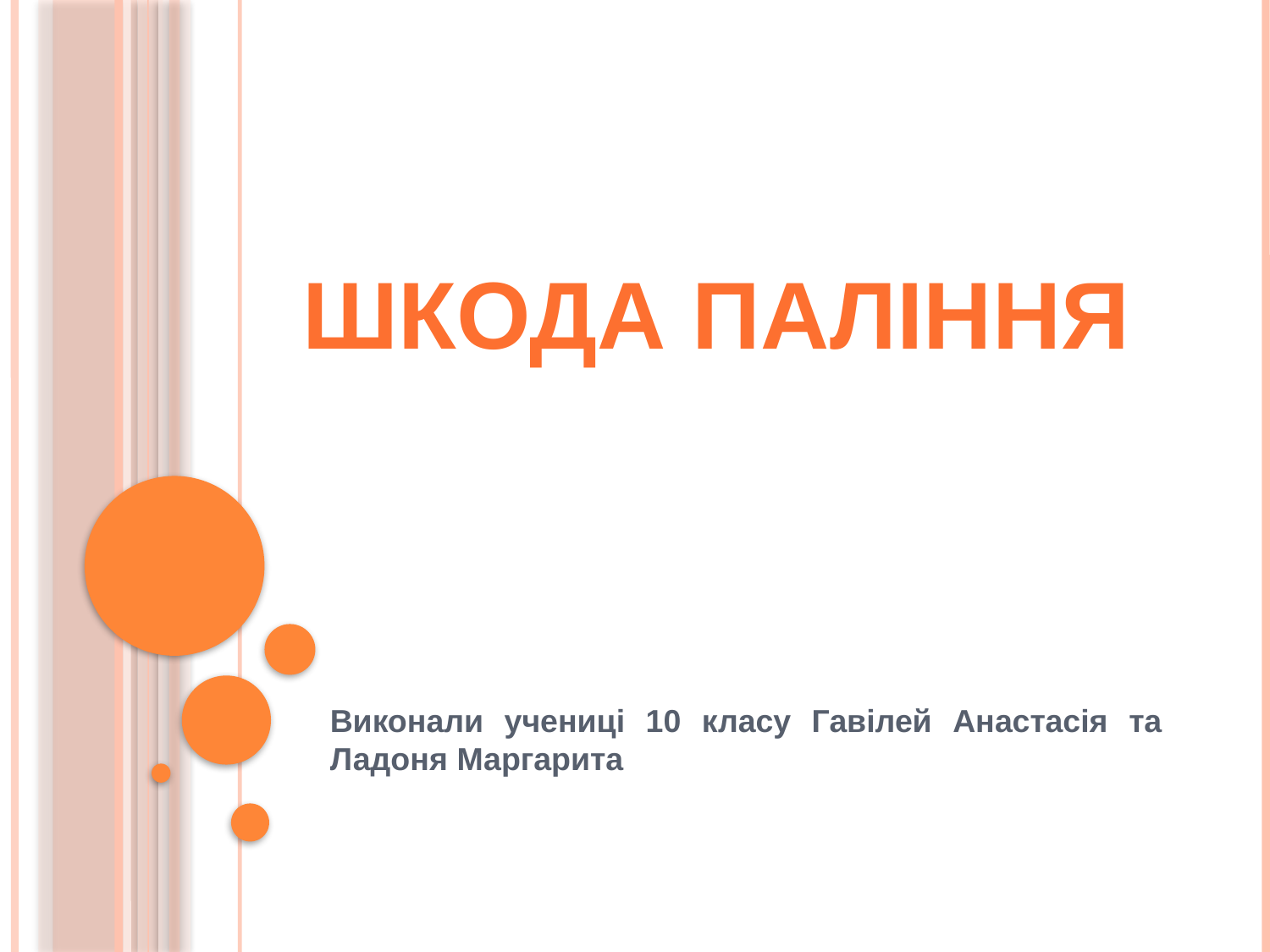

Шкода паління
Виконали учениці 10 класу Гавілей Анастасія та Ладоня Маргарита